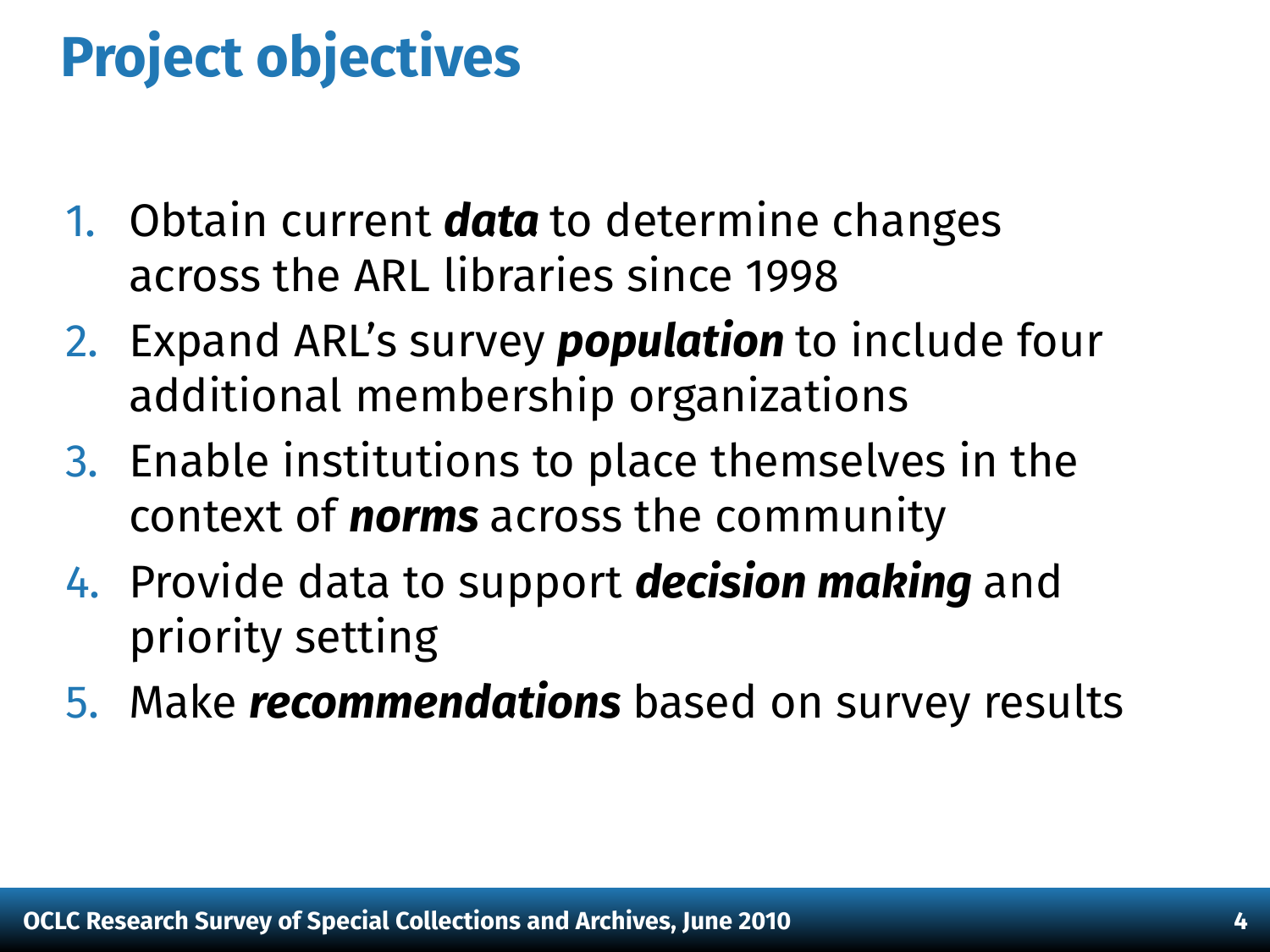

# Project objectives
Obtain current data to determine changes across the ARL libraries since 1998
Expand ARL’s survey population to include four additional membership organizations
Enable institutions to place themselves in the context of norms across the community
Provide data to support decision making and priority setting
Make recommendations based on survey results